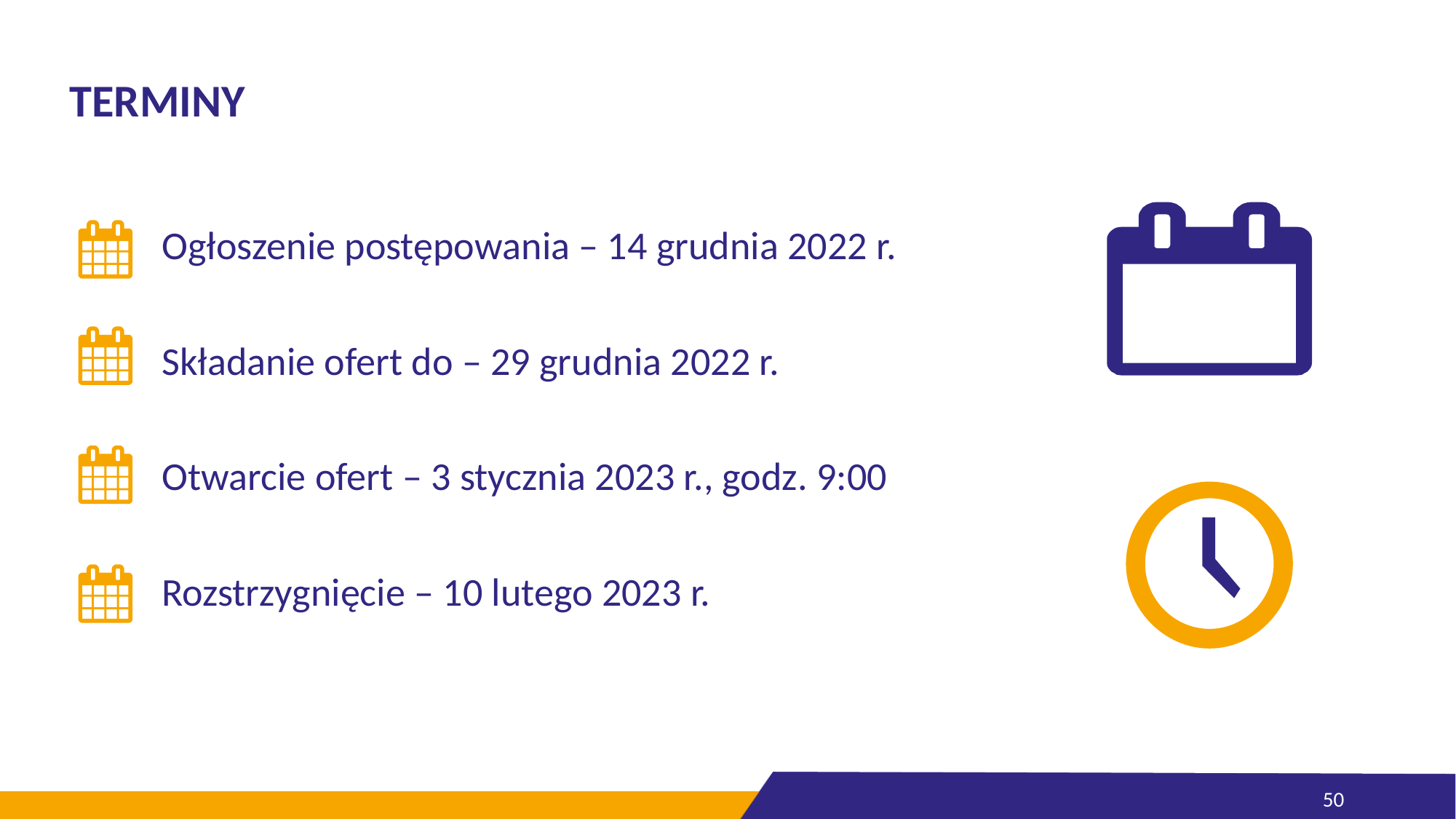

# TERMINY

Ogłoszenie postępowania – 14 grudnia 2022 r.

Składanie ofert do – 29 grudnia 2022 r.

Otwarcie ofert – 3 stycznia 2023 r., godz. 9:00

Rozstrzygnięcie – 10 lutego 2023 r.